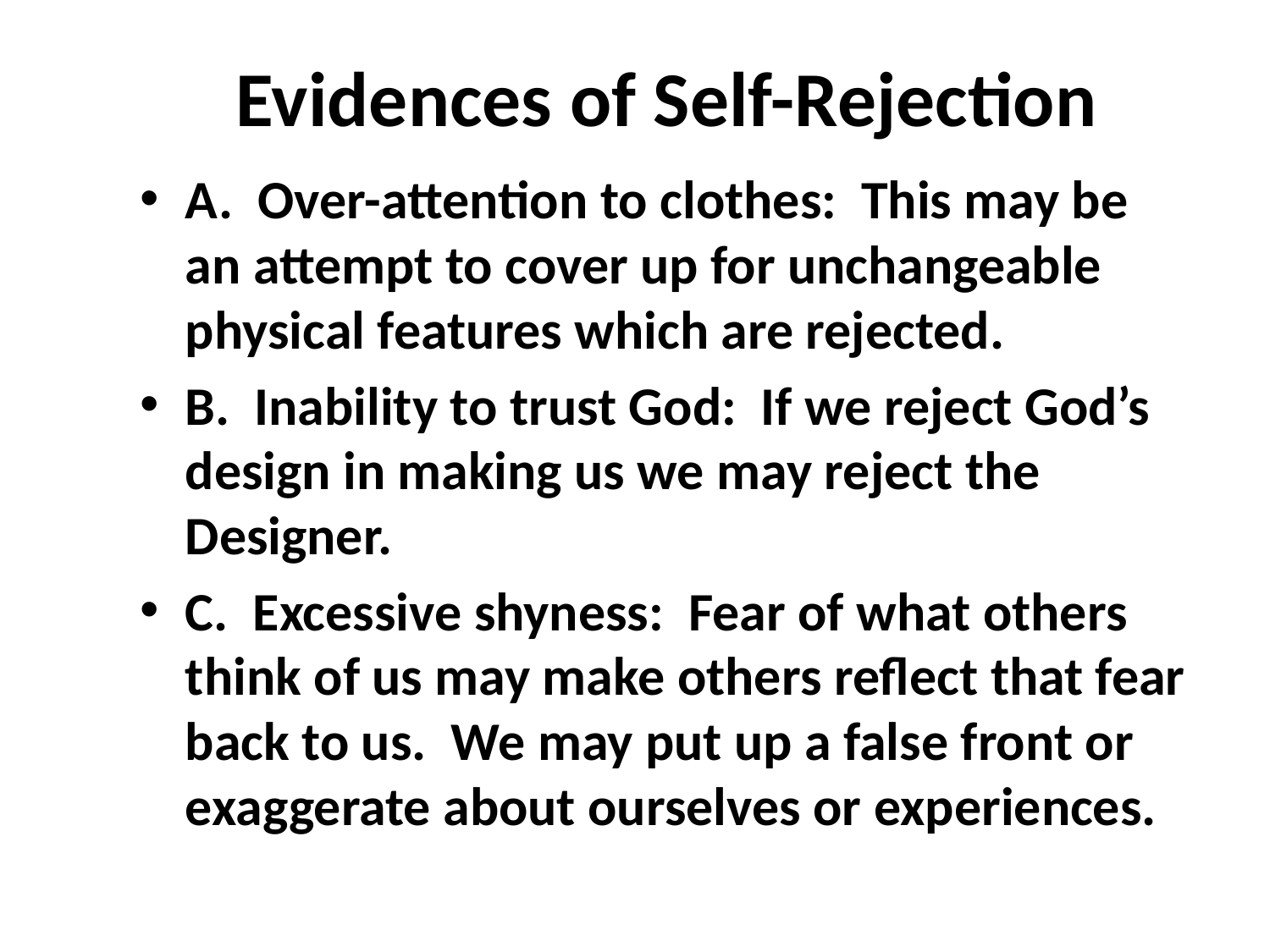

# Evidences of Self-Rejection
A.  Over-attention to clothes:  This may be an attempt to cover up for unchangeable physical features which are rejected.
B.  Inability to trust God:  If we reject God’s design in making us we may reject the Designer.
C.  Excessive shyness:  Fear of what others think of us may make others reflect that fear back to us.  We may put up a false front or exaggerate about ourselves or experiences.